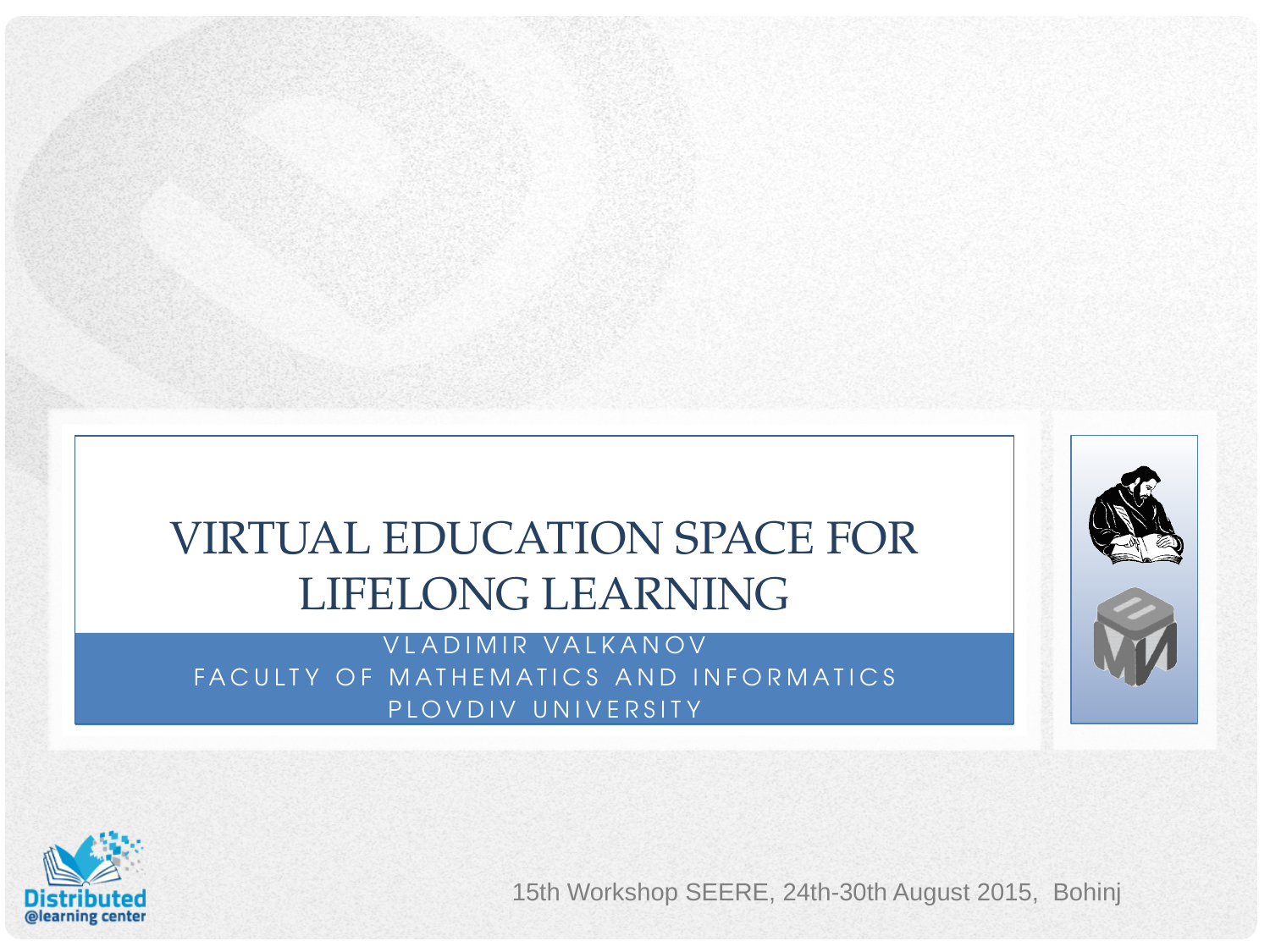

# Virtual education space for lifelong learning
vladimir valkanov
Faculty of mathematics and informatics
Plovdiv university
15th Workshop SEERE, 24th-30th August 2015,  Bohinj